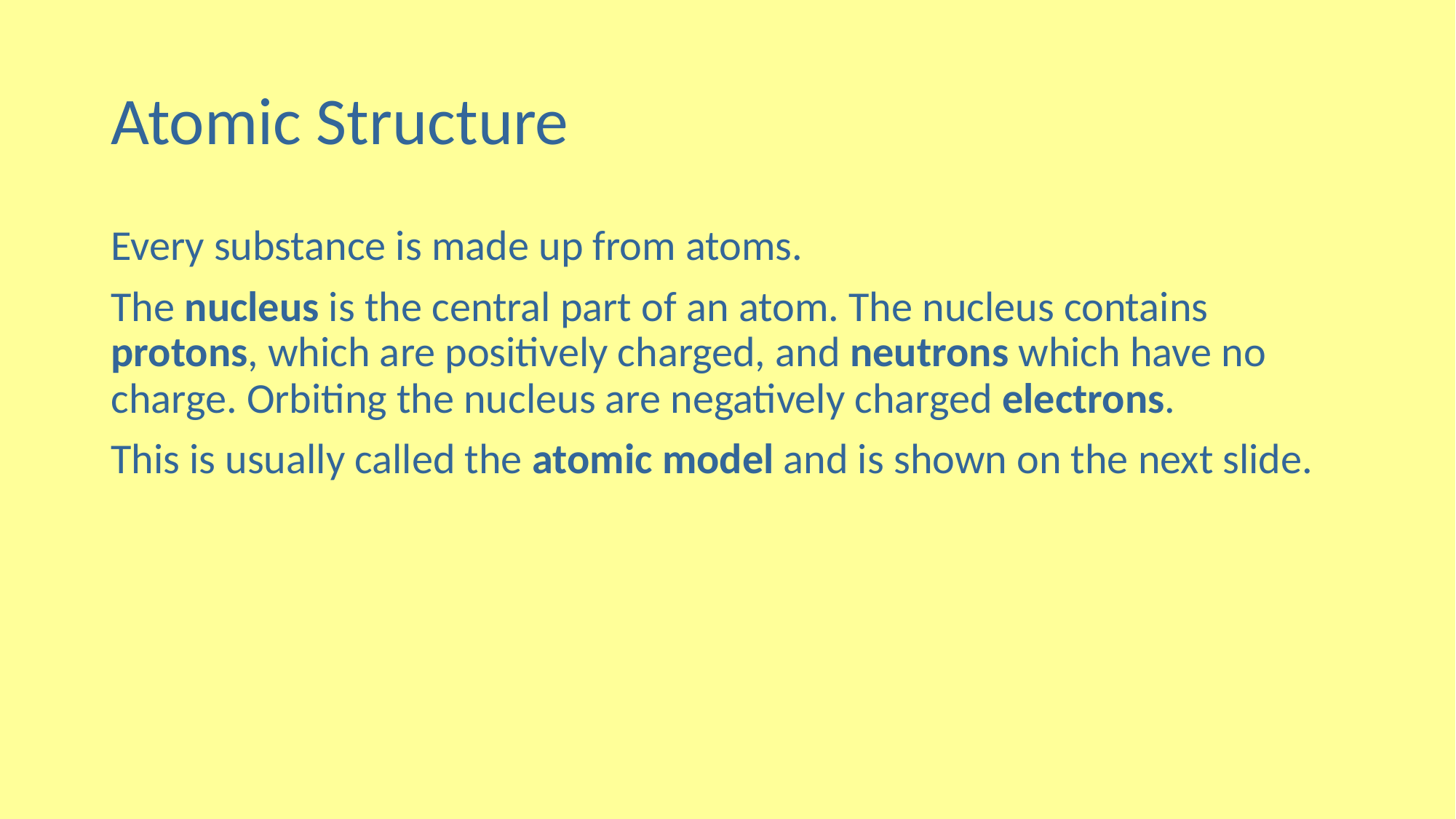

# Atomic Structure
Every substance is made up from atoms.
The nucleus is the central part of an atom. The nucleus contains protons, which are positively charged, and neutrons which have no charge. Orbiting the nucleus are negatively charged electrons.
This is usually called the atomic model and is shown on the next slide.